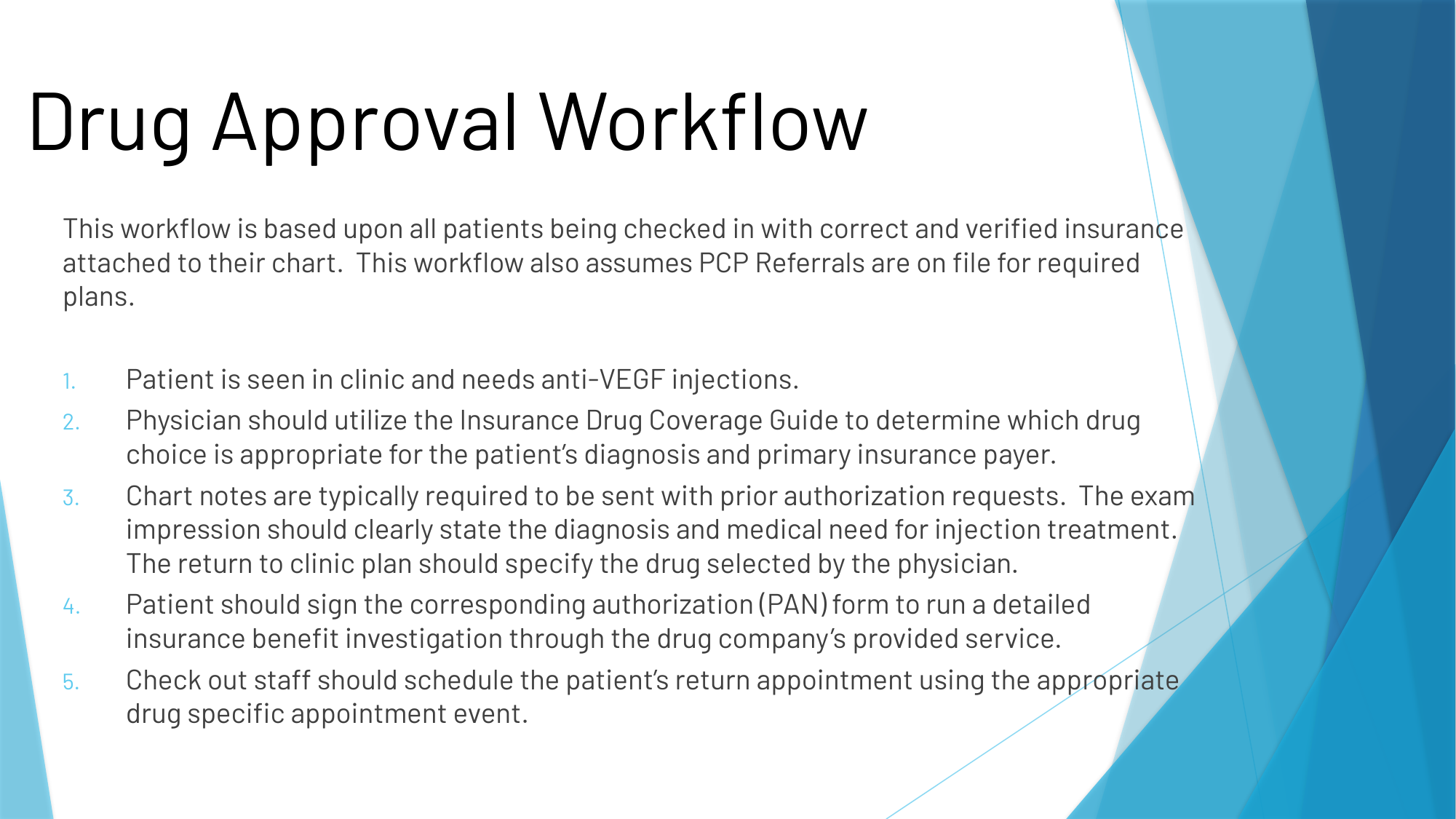

Drug Approval Workflow

This workflow is based upon all patients being checked in with correct and verified insurance attached to their chart.  This workflow also assumes PCP Referrals are on file for required plans.

Patient is seen in clinic and needs anti-VEGF injections.
Physician should utilize the Insurance Drug Coverage Guide to determine which drug choice is appropriate for the patient’s diagnosis and primary insurance payer.
Chart notes are typically required to be sent with prior authorization requests.  The exam impression should clearly state the diagnosis and medical need for injection treatment.  The return to clinic plan should specify the drug selected by the physician.
Patient should sign the corresponding authorization (PAN) form to run a detailed insurance benefit investigation through the drug company’s provided service.
Check out staff should schedule the patient’s return appointment using the appropriate drug specific appointment event.